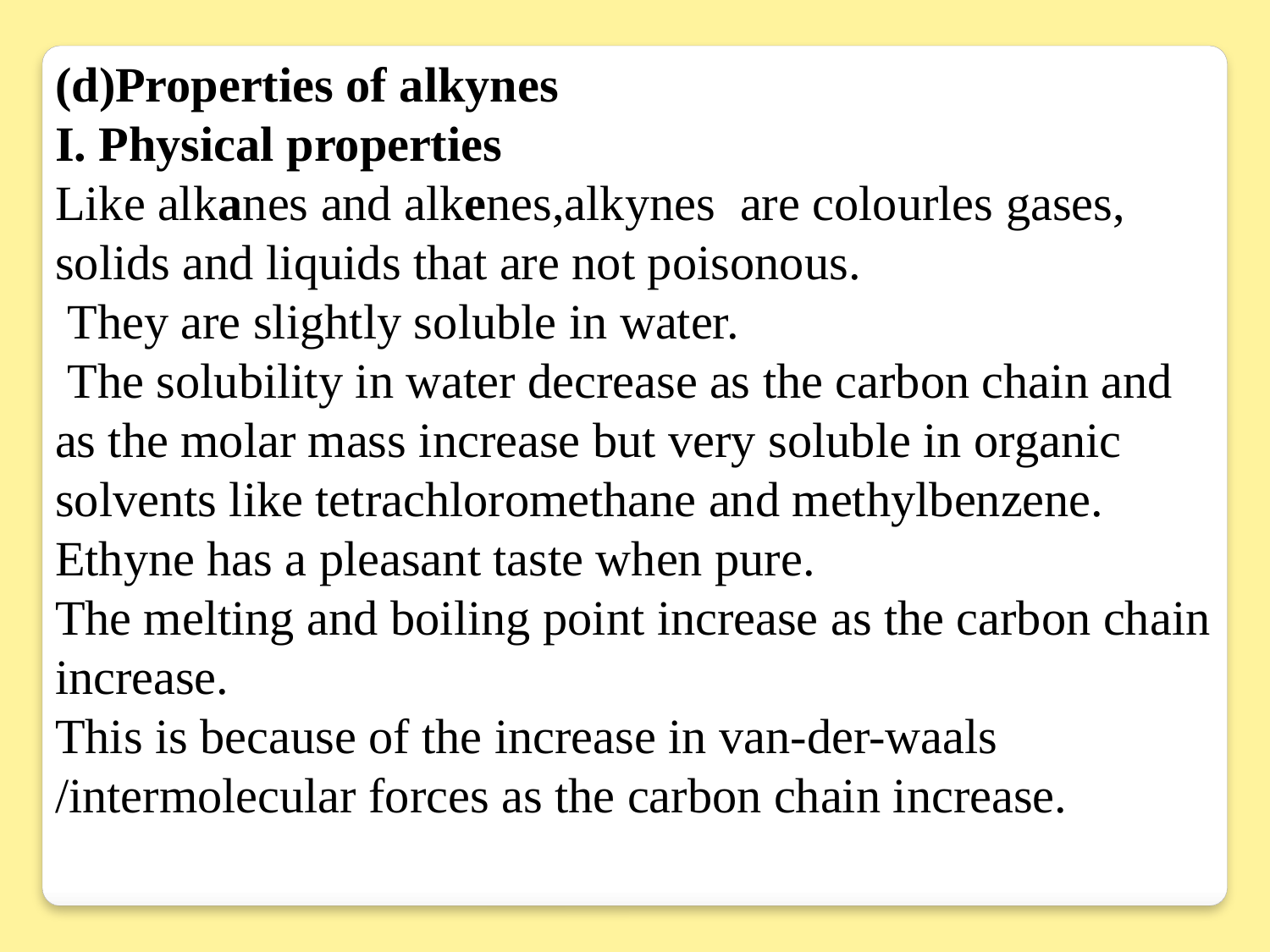

(d)Properties of alkynes
I. Physical properties
Like alkanes and alkenes,alkynes  are colourles gases, solids and liquids that are not poisonous.
 They are slightly soluble in water.
 The solubility in water decrease as the carbon chain and as the molar mass increase but very soluble in organic solvents like tetrachloromethane and methylbenzene. Ethyne has a pleasant taste when pure.
The melting and boiling point increase as the carbon chain increase.
This is because of the increase in van-der-waals /intermolecular forces as the carbon chain increase.